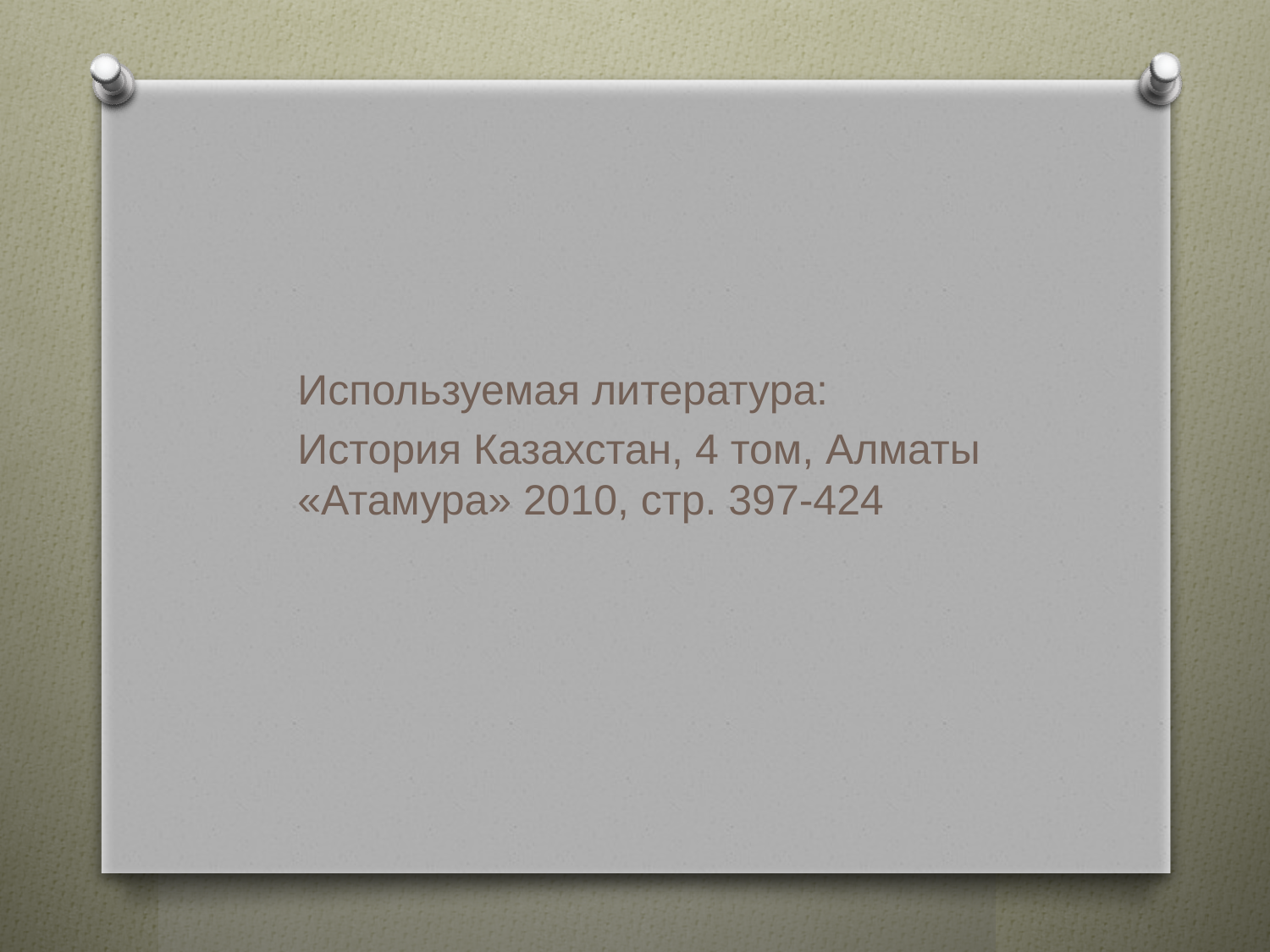

Используемая литература:
История Казахстан, 4 том, Алматы «Атамура» 2010, стр. 397-424